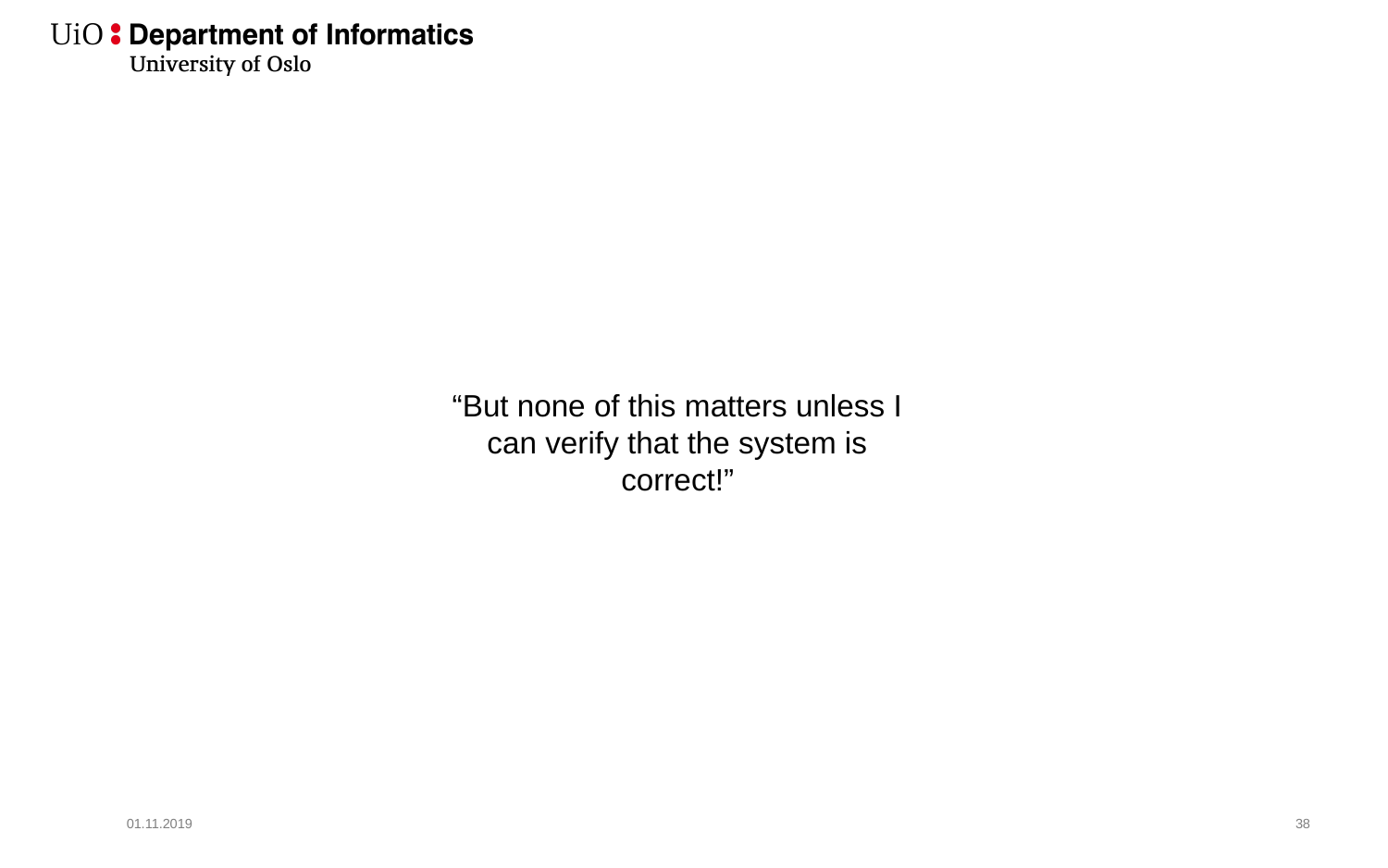

“But none of this matters unless I can verify that the system is correct!”
01.11.2019
38